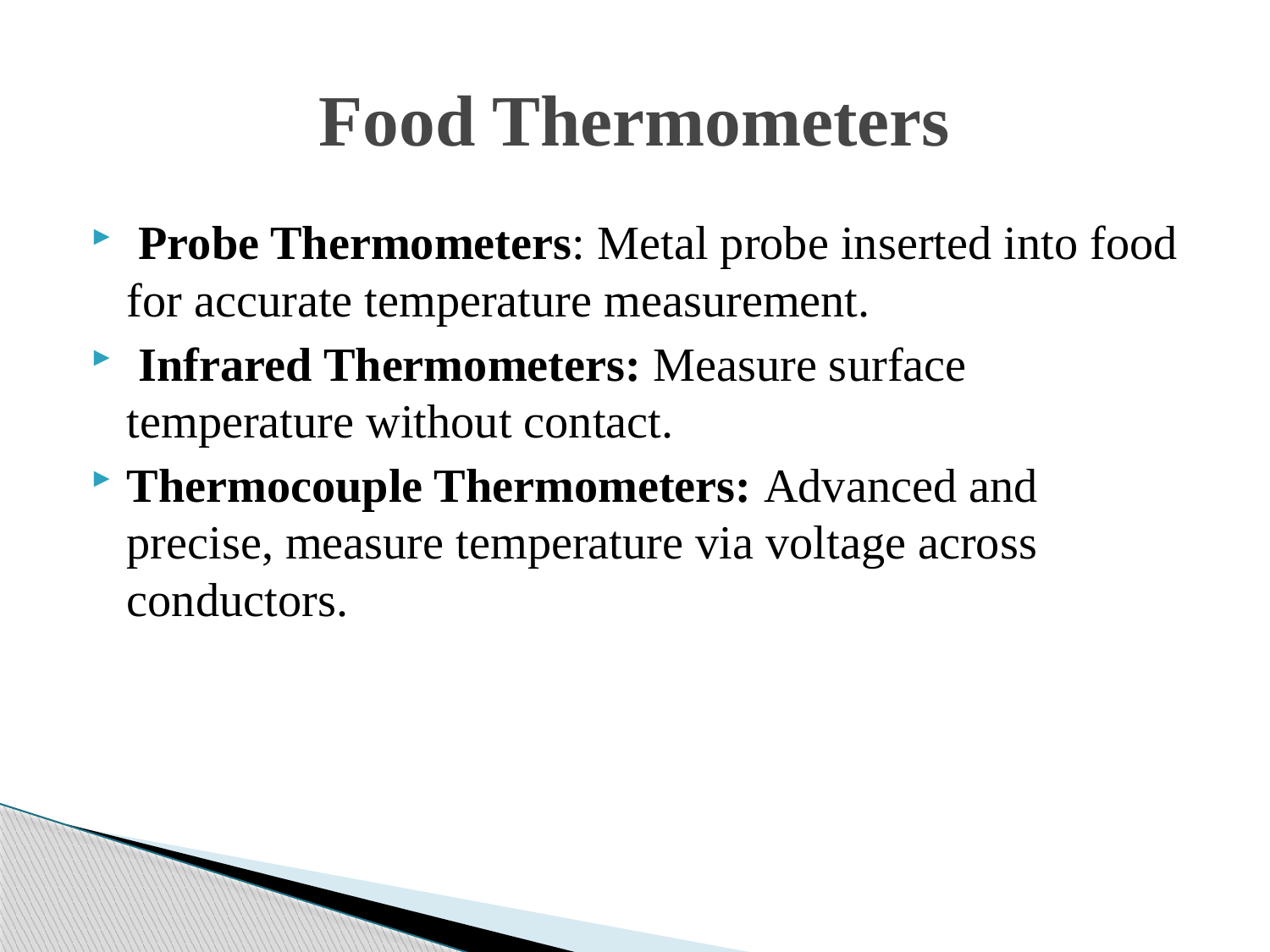

# Food Thermometers
 Probe Thermometers: Metal probe inserted into food for accurate temperature measurement.
 Infrared Thermometers: Measure surface temperature without contact.
Thermocouple Thermometers: Advanced and precise, measure temperature via voltage across conductors.